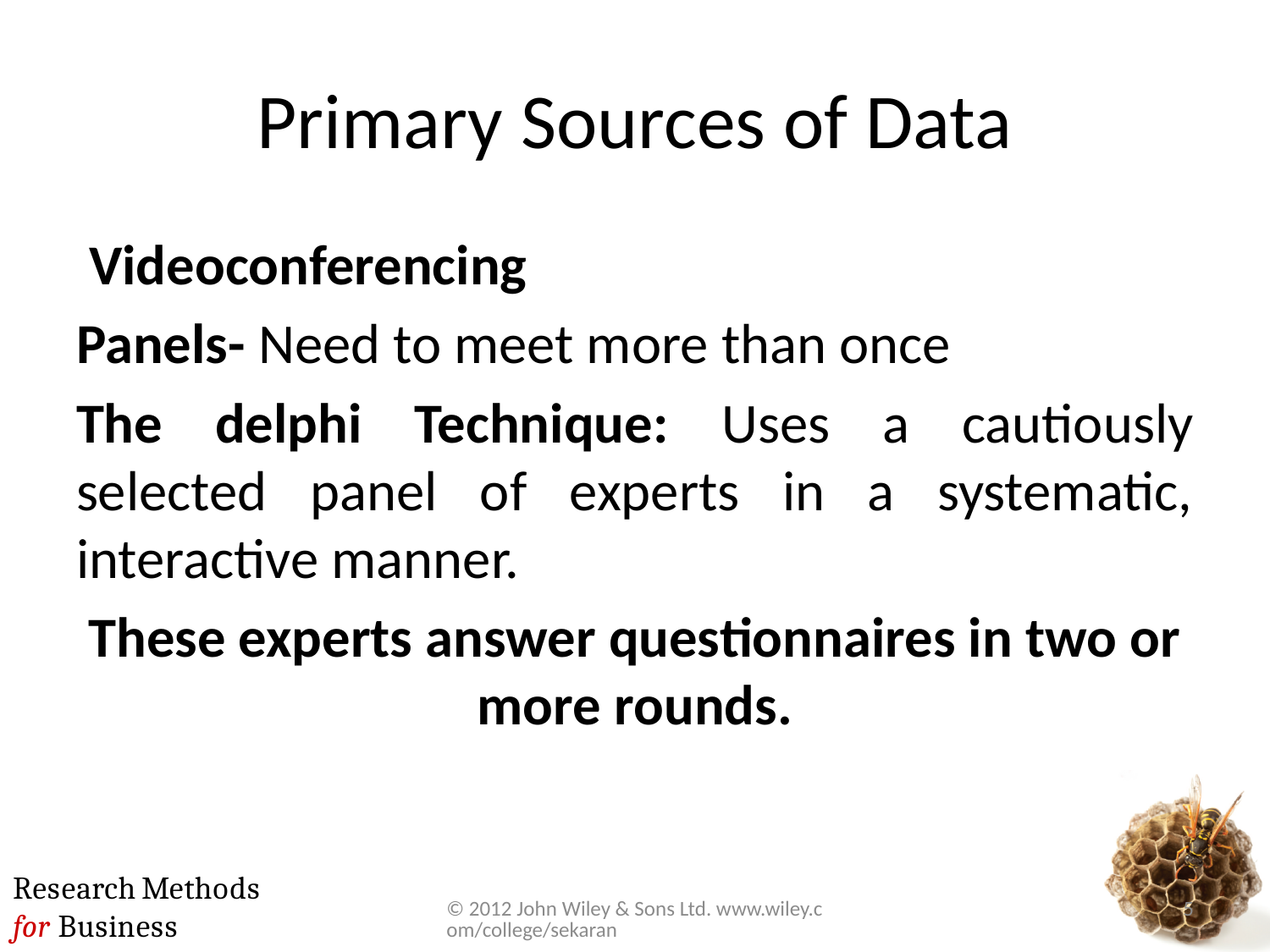

# Primary Sources of Data
 Videoconferencing
Panels- Need to meet more than once
The delphi Technique: Uses a cautiously selected panel of experts in a systematic, interactive manner.
These experts answer questionnaires in two or more rounds.

© 2012 John Wiley & Sons Ltd. www.wiley.com/college/sekaran
5